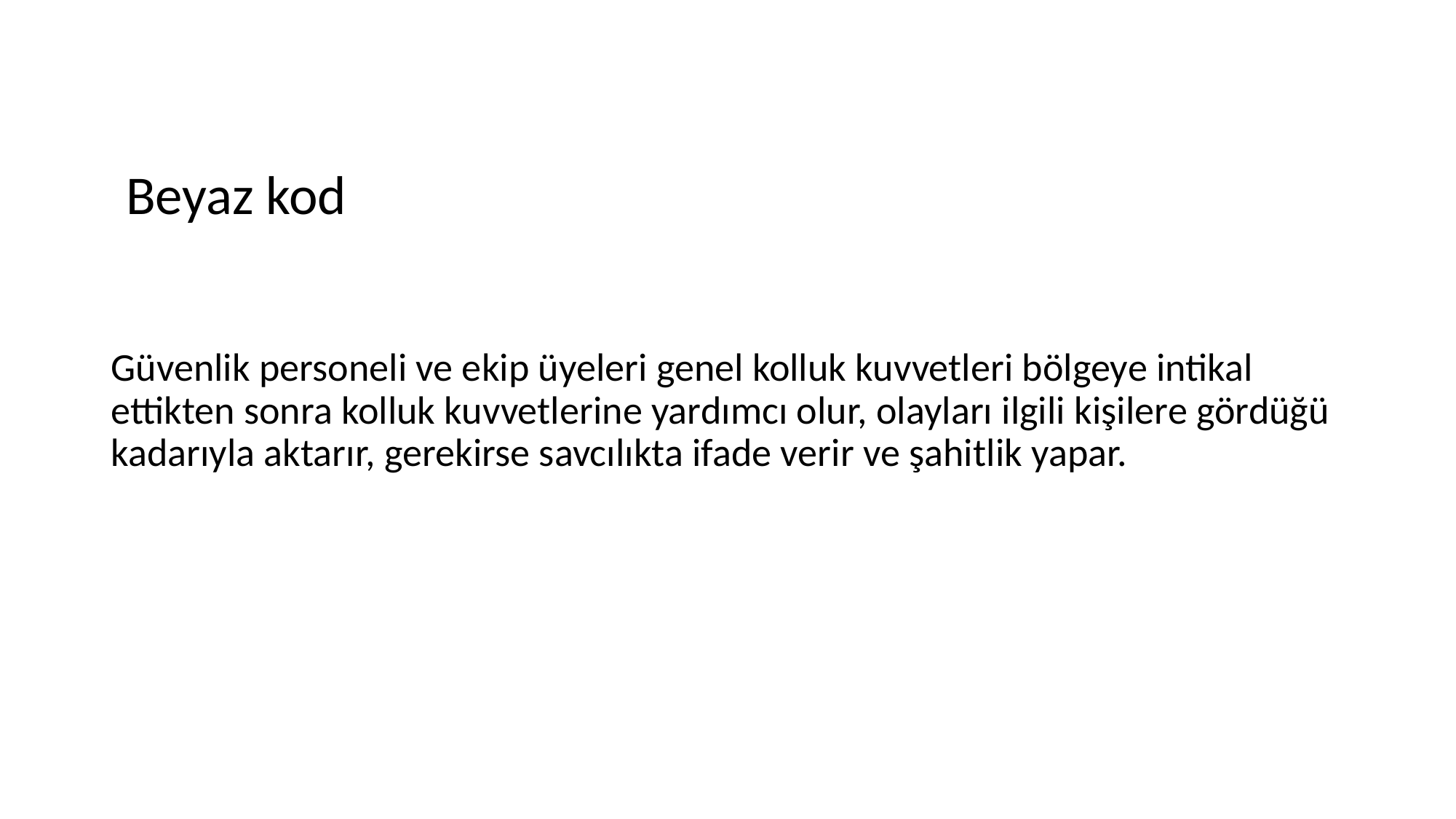

# Beyaz kod

Güvenlik personeli ve ekip üyeleri genel kolluk kuvvetleri bölgeye intikal ettikten sonra kolluk kuvvetlerine yardımcı olur, olayları ilgili kişilere gördüğü kadarıyla aktarır, gerekirse savcılıkta ifade verir ve şahitlik yapar.